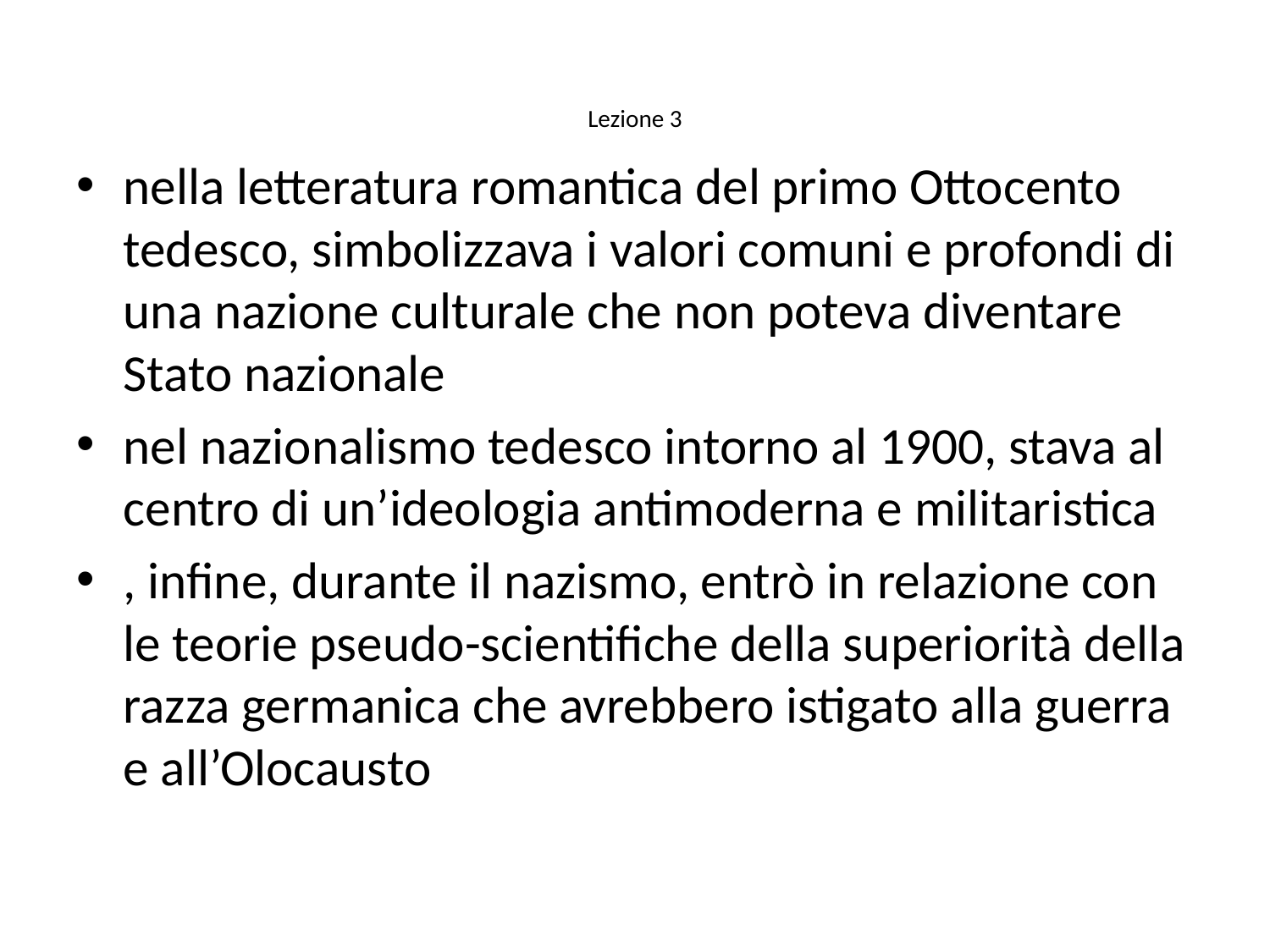

# Lezione 3
nella letteratura romantica del primo Ottocento tedesco, simbolizzava i valori comuni e profondi di una nazione culturale che non poteva diventare Stato nazionale
nel nazionalismo tedesco intorno al 1900, stava al centro di un’ideologia antimoderna e militaristica
, infine, durante il nazismo, entrò in relazione con le teorie pseudo-scientifiche della superiorità della razza germanica che avrebbero istigato alla guerra e all’Olocausto